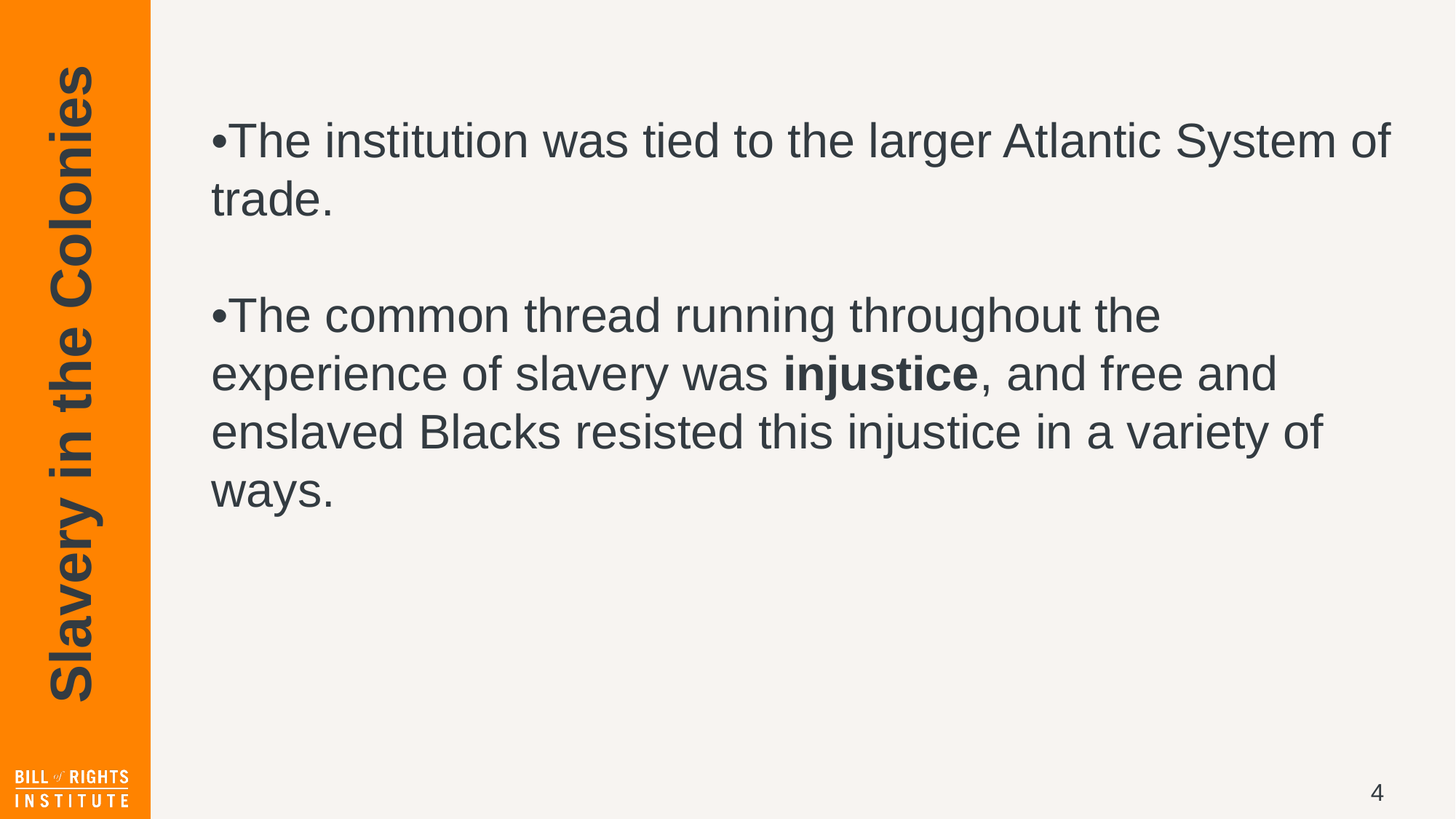

•The institution was tied to the larger Atlantic System of trade.

•The common thread running throughout the experience of slavery was injustice, and free and enslaved Blacks resisted this injustice in a variety of ways.

# Slavery in the Colonies
4